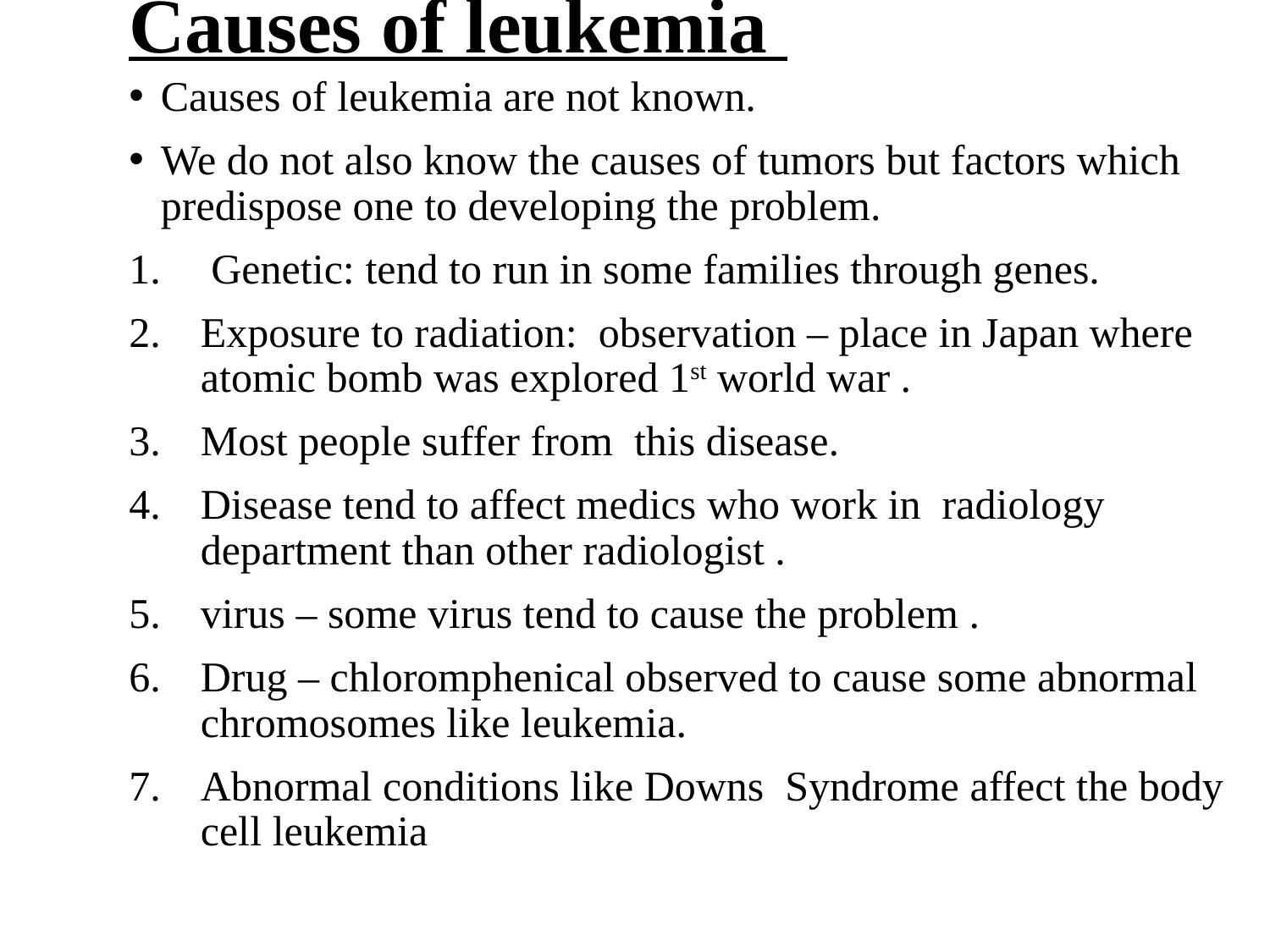

# Causes of leukemia
Causes of leukemia are not known.
We do not also know the causes of tumors but factors which predispose one to developing the problem.
 Genetic: tend to run in some families through genes.
Exposure to radiation:  observation – place in Japan where atomic bomb was explored 1st world war .
Most people suffer from  this disease.
Disease tend to affect medics who work in  radiology department than other radiologist .
virus – some virus tend to cause the problem .
Drug – chloromphenical observed to cause some abnormal chromosomes like leukemia.
Abnormal conditions like Downs  Syndrome affect the body cell leukemia